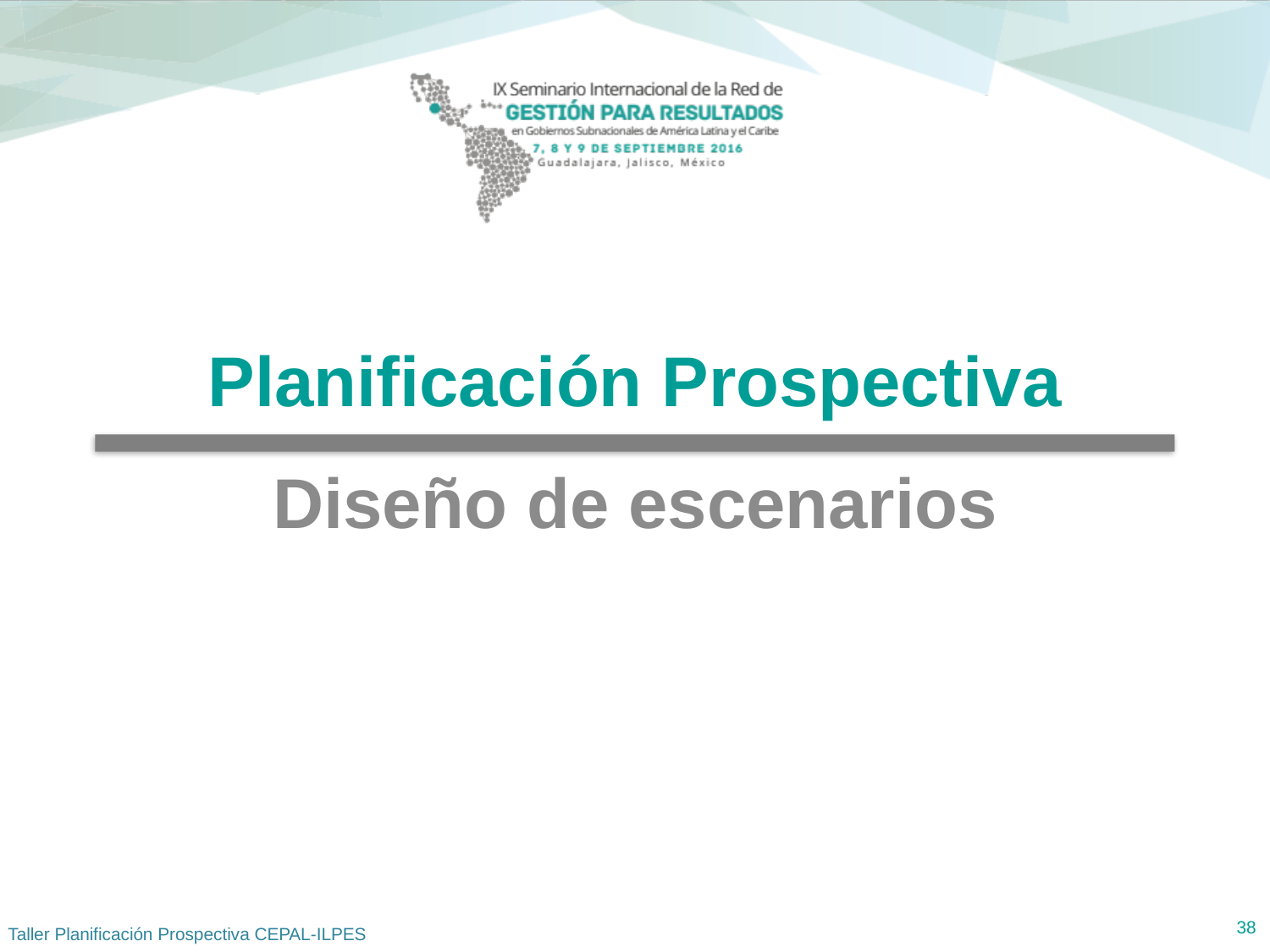

# Planificación Prospectiva
Diseño de escenarios
38
Taller Planificación Prospectiva CEPAL-ILPES